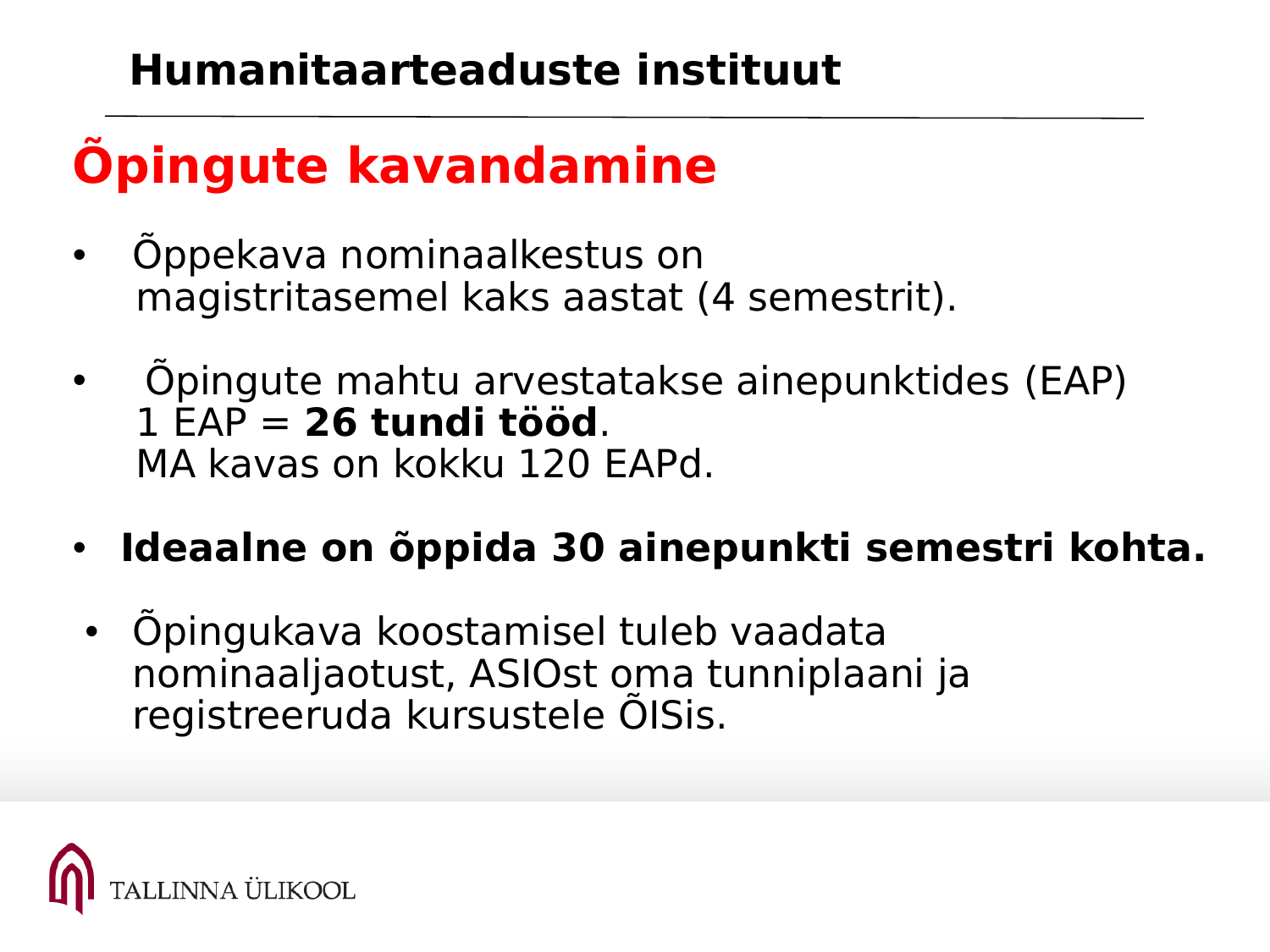

Humanitaarteaduste instituut
Õpingute kavandamine

 Õppekava nominaalkestus on
magistritasemel kaks aastat (4 semestrit).

  Õpingute mahtu arvestatakse ainepunktides (EAP)
1 EAP = 26 tundi tööd.
MA kavas on kokku 120 EAPd.

Ideaalne on õppida 30 ainepunkti semestri kohta.

Õpingukava koostamisel tuleb vaadata nominaaljaotust, ASIOst oma tunniplaani ja registreeruda kursustele ÕISis.